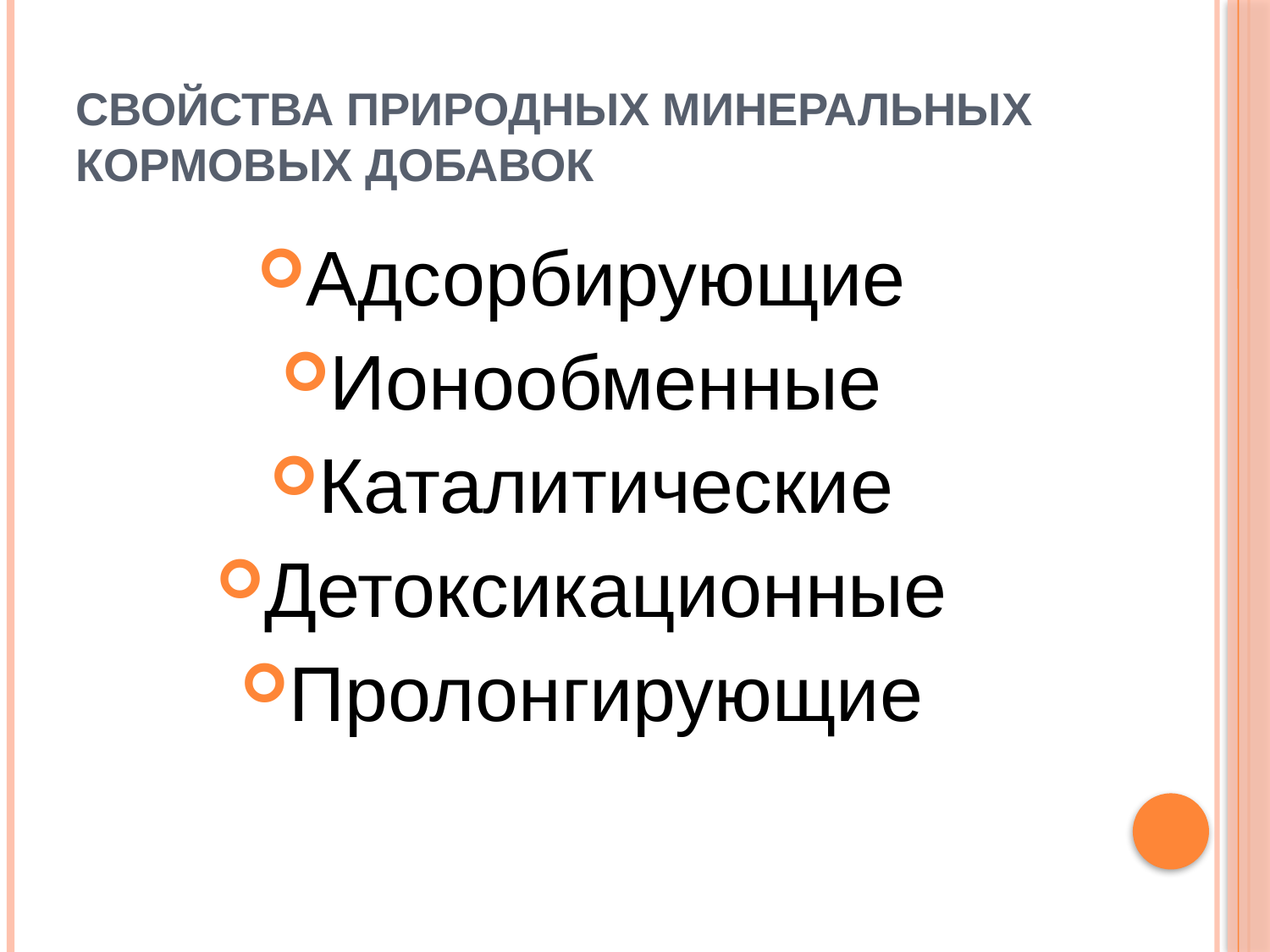

# Свойства природных минеральных кормовых добавок
Адсорбирующие
Ионообменные
Каталитические
Детоксикационные
Пролонгирующие